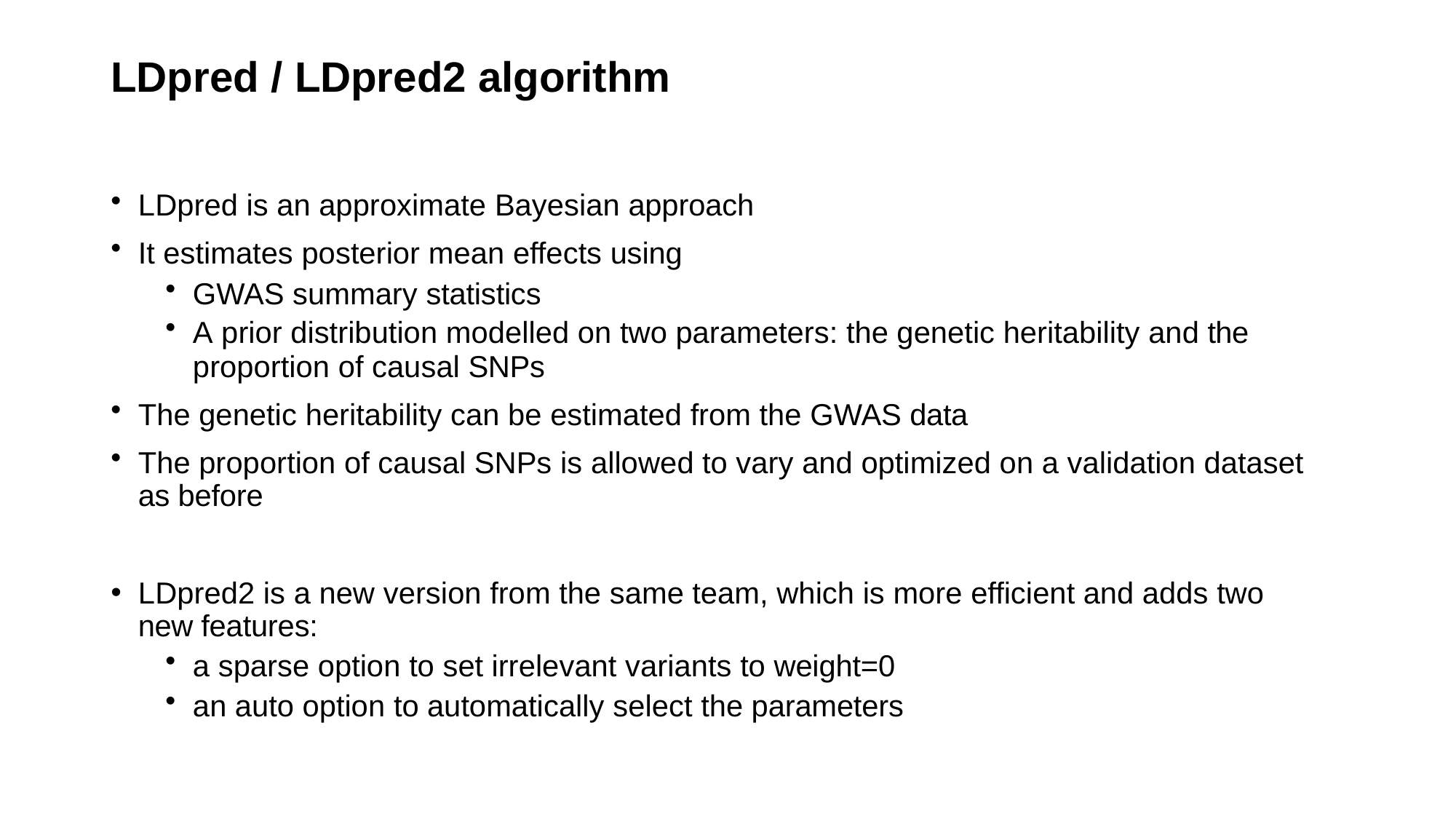

# LDpred / LDpred2 algorithm
LDpred is an approximate Bayesian approach
It estimates posterior mean effects using
GWAS summary statistics
A prior distribution modelled on two parameters: the genetic heritability and the
proportion of causal SNPs
The genetic heritability can be estimated from the GWAS data
The proportion of causal SNPs is allowed to vary and optimized on a validation dataset as before

LDpred2 is a new version from the same team, which is more efficient and adds two new features:
a sparse option to set irrelevant variants to weight=0
an auto option to automatically select the parameters